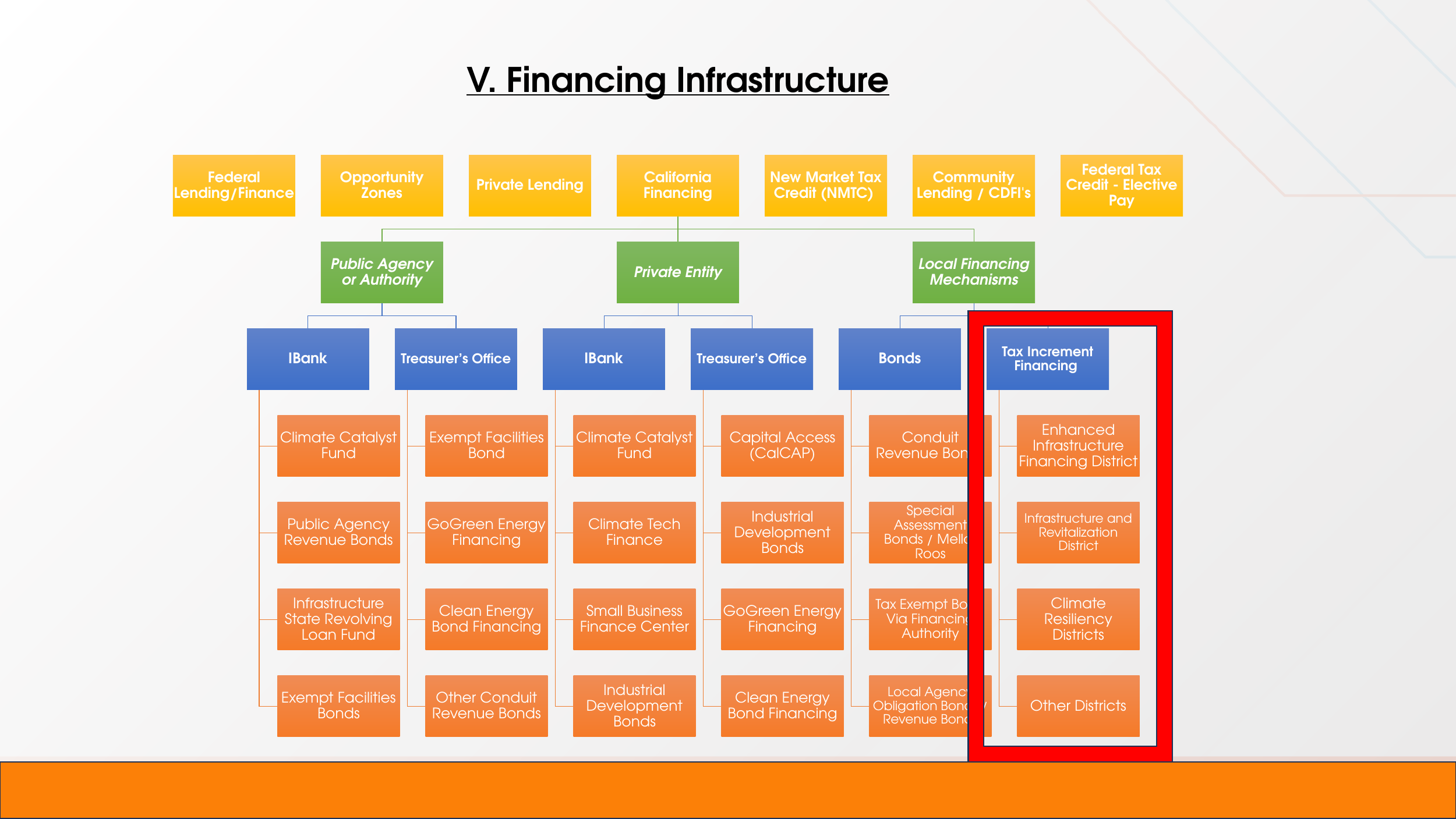

V. Financing Infrastructure
Federal Lending/Finance
Opportunity Zones
Private Lending
California Financing
Public Agency or Authority
IBank
Climate Catalyst Fund
Public Agency Revenue Bonds
Infrastructure State Revolving Loan Fund
Exempt Facilities Bonds
Treasurer’s Office
Exempt Facilities Bond
GoGreen Energy Financing
Clean Energy Bond Financing
Other Conduit Revenue Bonds
Private Entity
IBank
Climate Catalyst Fund
Climate Tech Finance
Small Business Finance Center
Industrial Development Bonds
Treasurer’s Office
Capital Access (CalCAP)
Industrial Development Bonds
GoGreen Energy Financing
Clean Energy Bond Financing
Local Financing Mechanisms
Bonds
Conduit Revenue Bonds
Special Assessment Bonds / Mello-Roos
Tax Exempt Bond Via Financing Authority
Local Agency Obligation Bonds / Revenue Bonds
Tax Increment Financing
Enhanced Infrastructure Financing District
Infrastructure and Revitalization District
Climate Resiliency Districts
Other Districts
New Market Tax Credit (NMTC)
Community Lending / CDFI's
Federal Tax Credit - Elective Pay